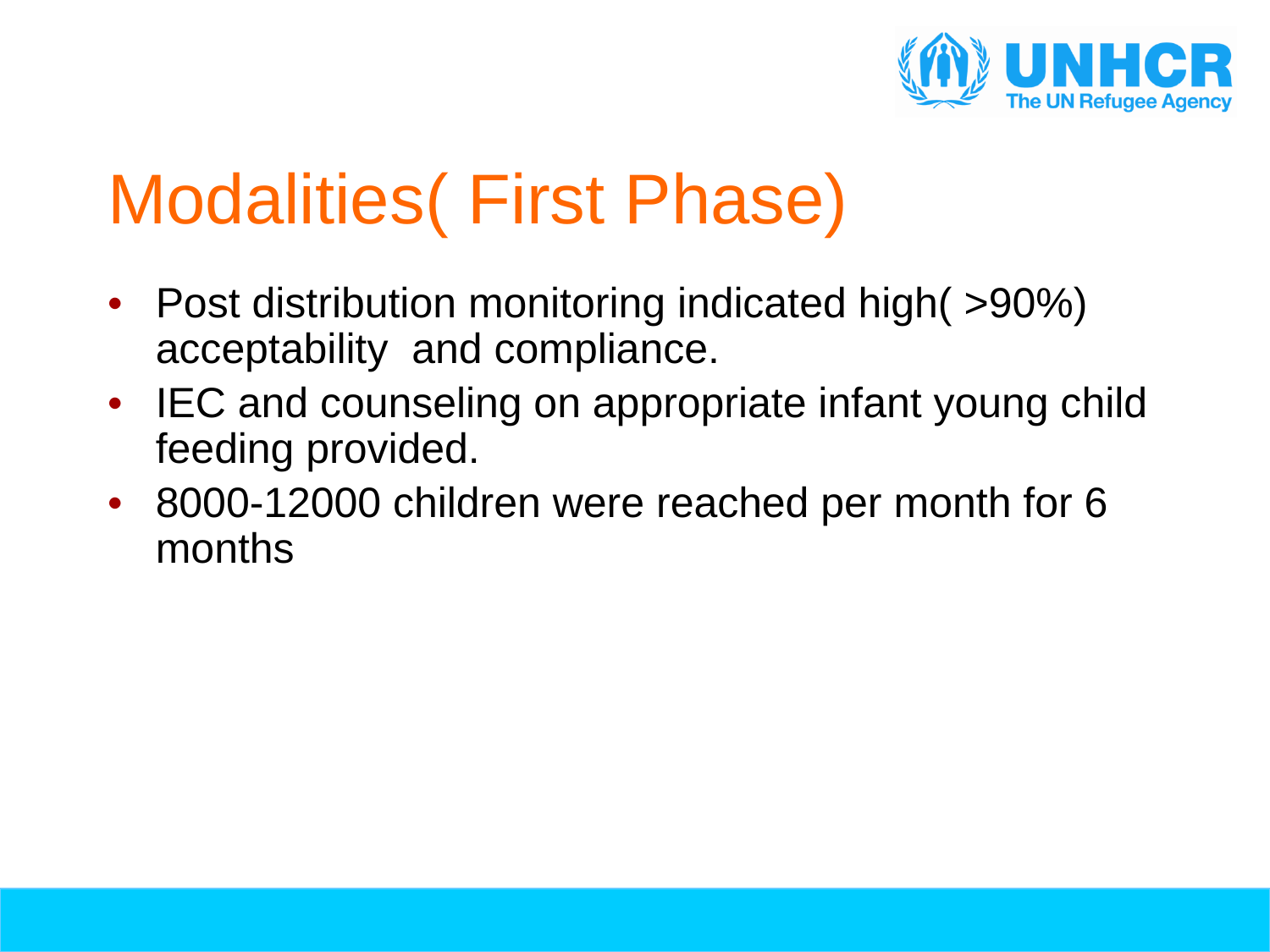

# Modalities( First Phase)
Post distribution monitoring indicated high( >90%) acceptability  and compliance.
IEC and counseling on appropriate infant young child feeding provided.
8000-12000 children were reached per month for 6 months